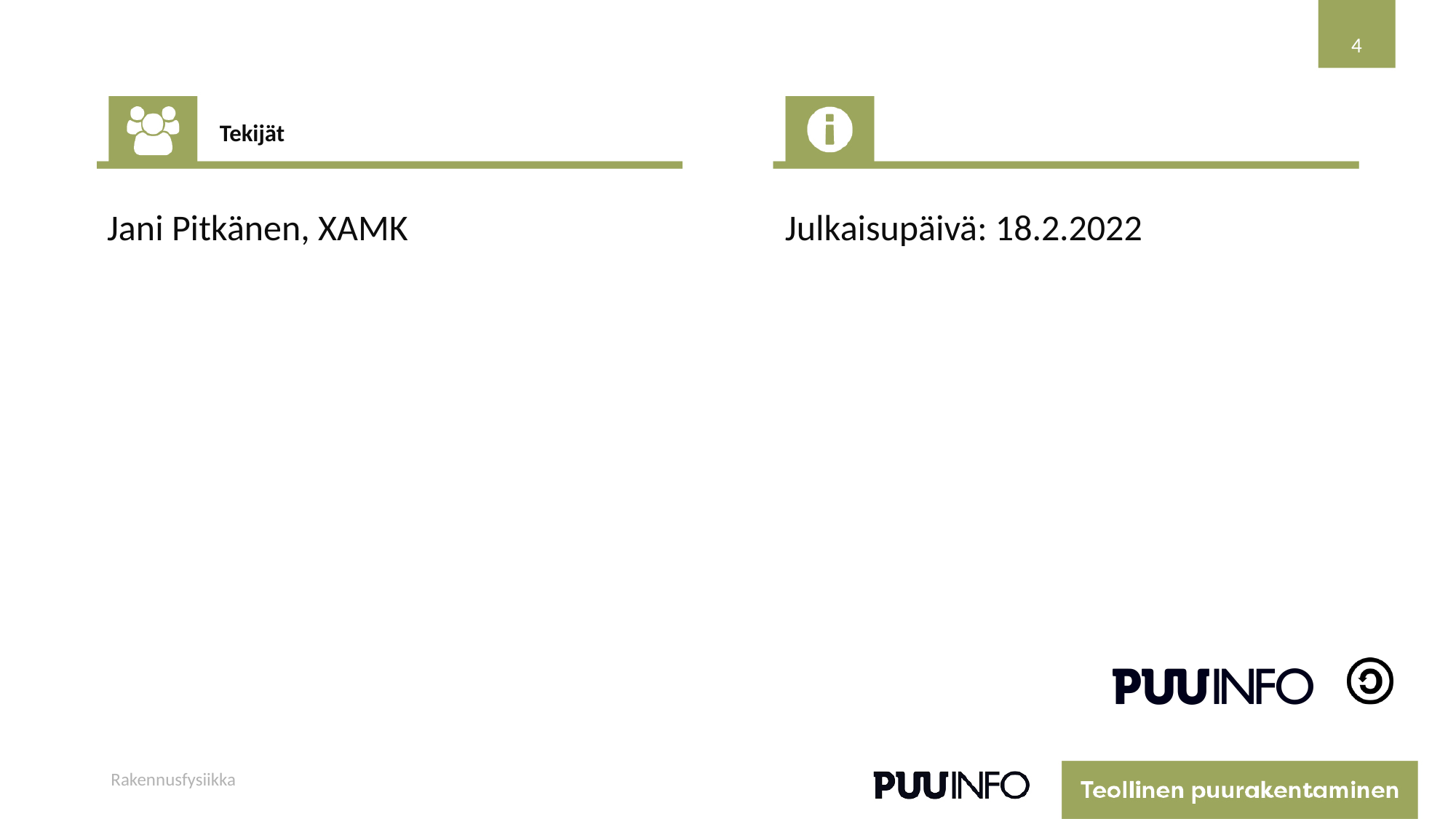

4

Tekijät
Jani Pitkänen, XAMK
Julkaisupäivä: 18.2.2022
Rakennusfysiikka